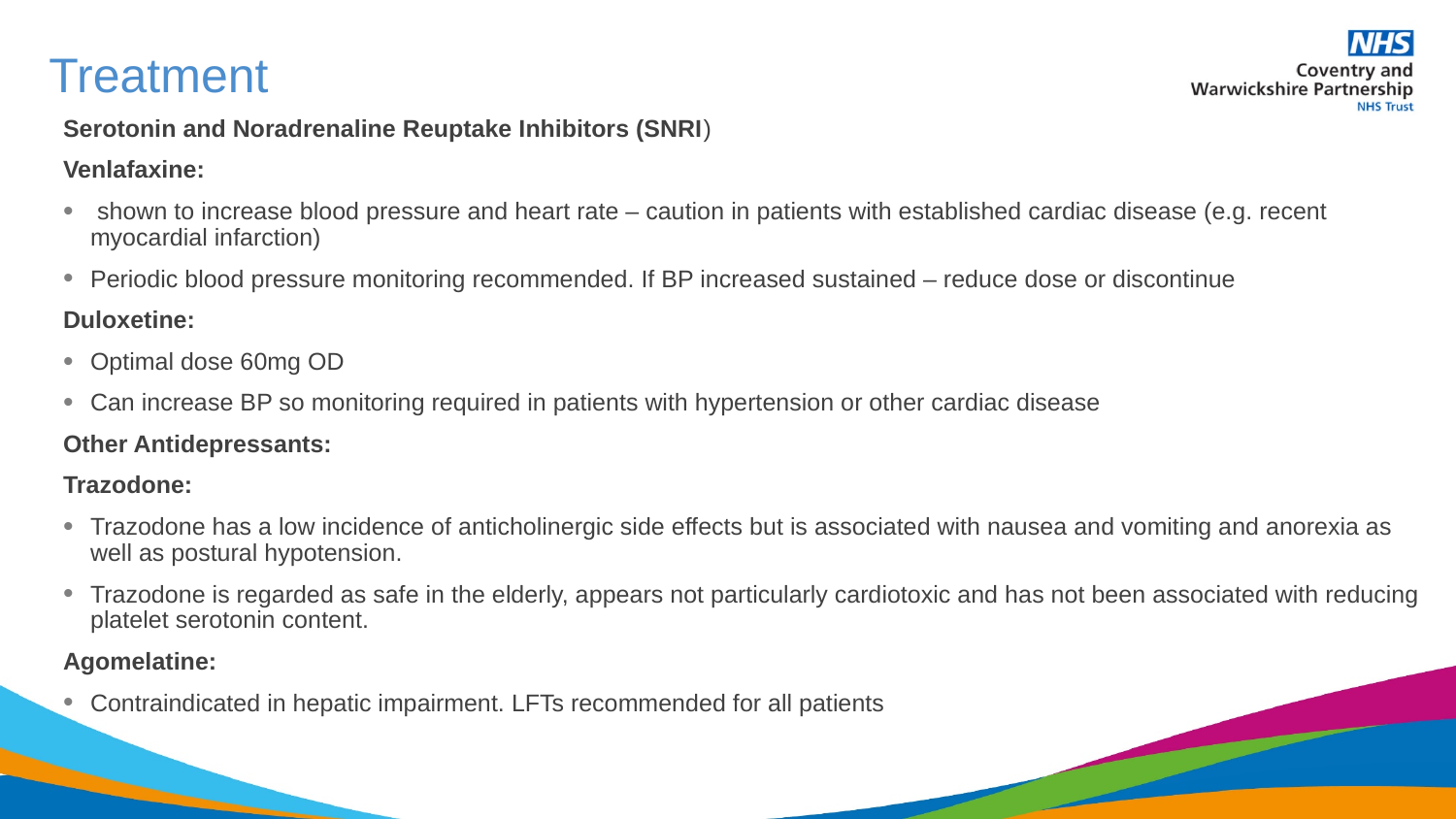

# Treatment
Serotonin and Noradrenaline Reuptake Inhibitors (SNRI)
Venlafaxine:
 shown to increase blood pressure and heart rate – caution in patients with established cardiac disease (e.g. recent myocardial infarction)
Periodic blood pressure monitoring recommended. If BP increased sustained – reduce dose or discontinue
Duloxetine:
Optimal dose 60mg OD
Can increase BP so monitoring required in patients with hypertension or other cardiac disease
Other Antidepressants:
Trazodone:
Trazodone has a low incidence of anticholinergic side effects but is associated with nausea and vomiting and anorexia as well as postural hypotension.
Trazodone is regarded as safe in the elderly, appears not particularly cardiotoxic and has not been associated with reducing platelet serotonin content.
Agomelatine:
Contraindicated in hepatic impairment. LFTs recommended for all patients